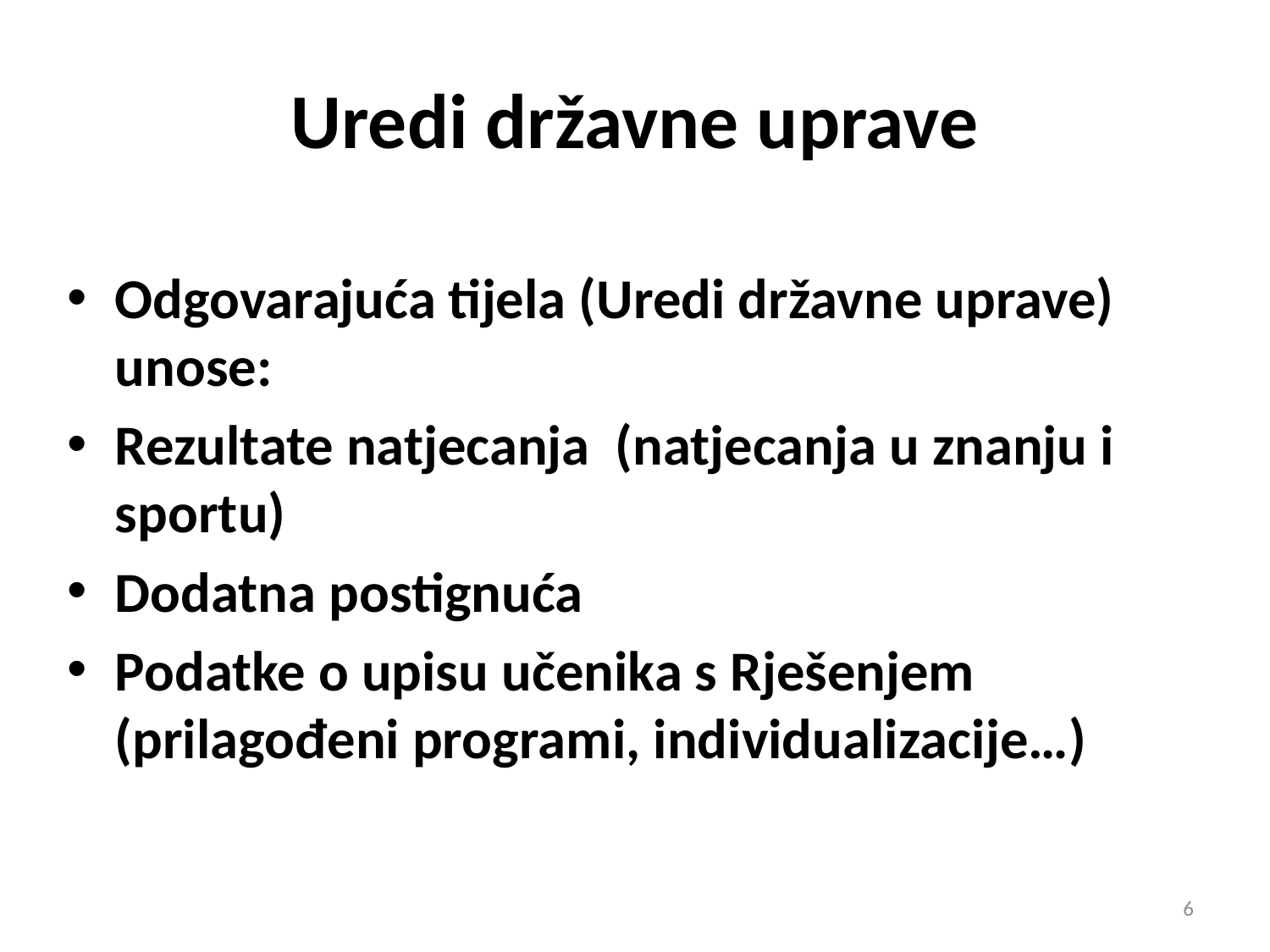

Uredi državne uprave
Odgovarajuća tijela (Uredi državne uprave) unose:
Rezultate natjecanja  (natjecanja u znanju i sportu)
Dodatna postignuća
Podatke o upisu učenika s Rješenjem  (prilagođeni programi, individualizacije…)
6